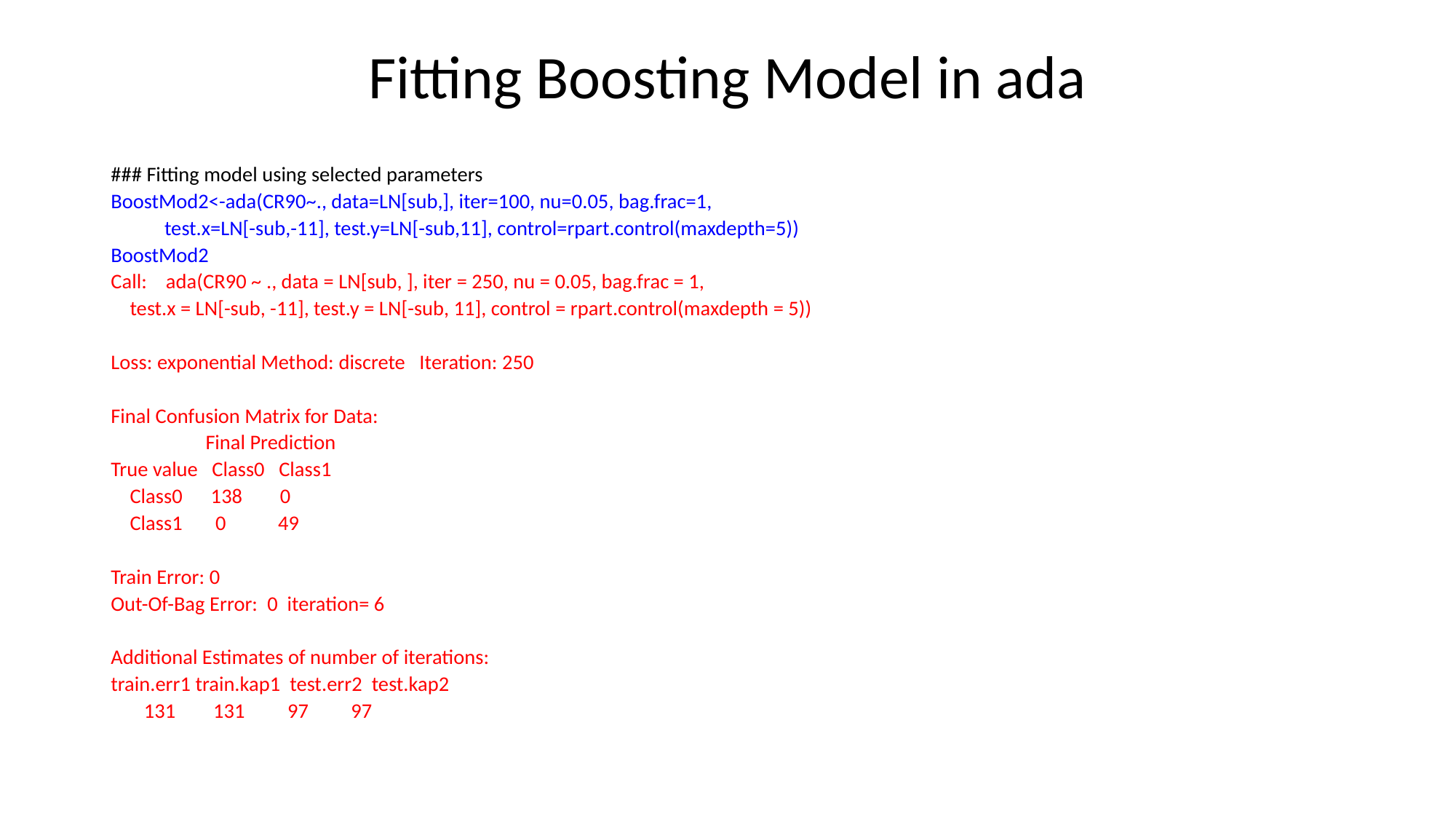

# Fitting Boosting Model in ada
### Fitting model using selected parameters
BoostMod2<-ada(CR90~., data=LN[sub,], iter=100, nu=0.05, bag.frac=1,
	test.x=LN[-sub,-11], test.y=LN[-sub,11], control=rpart.control(maxdepth=5))
BoostMod2
Call:    ada(CR90 ~ ., data = LN[sub, ], iter = 250, nu = 0.05, bag.frac = 1,
    test.x = LN[-sub, -11], test.y = LN[-sub, 11], control = rpart.control(maxdepth = 5))

Loss: exponential Method: discrete   Iteration: 250

Final Confusion Matrix for Data:
                    Final Prediction
True value   Class0   Class1
    Class0      138        0
    Class1       0           49

Train Error: 0
Out-Of-Bag Error:  0  iteration= 6

Additional Estimates of number of iterations:
train.err1 train.kap1  test.err2  test.kap2
       131        131         97         97